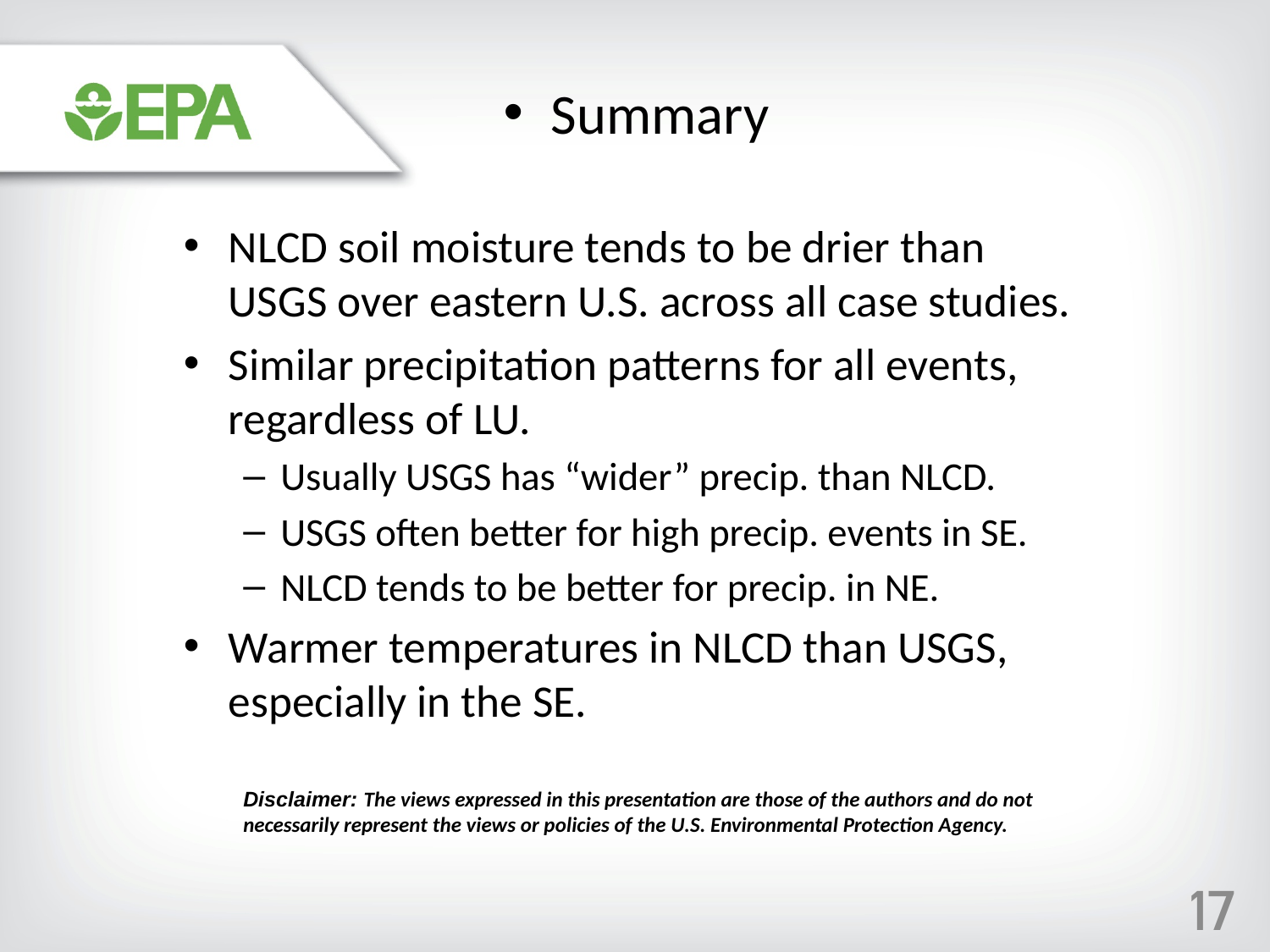

Summary
NLCD soil moisture tends to be drier than USGS over eastern U.S. across all case studies.
Similar precipitation patterns for all events, regardless of LU.
Usually USGS has “wider” precip. than NLCD.
USGS often better for high precip. events in SE.
NLCD tends to be better for precip. in NE.
Warmer temperatures in NLCD than USGS, especially in the SE.

Disclaimer: The views expressed in this presentation are those of the authors and do not necessarily represent the views or policies of the U.S. Environmental Protection Agency.

17